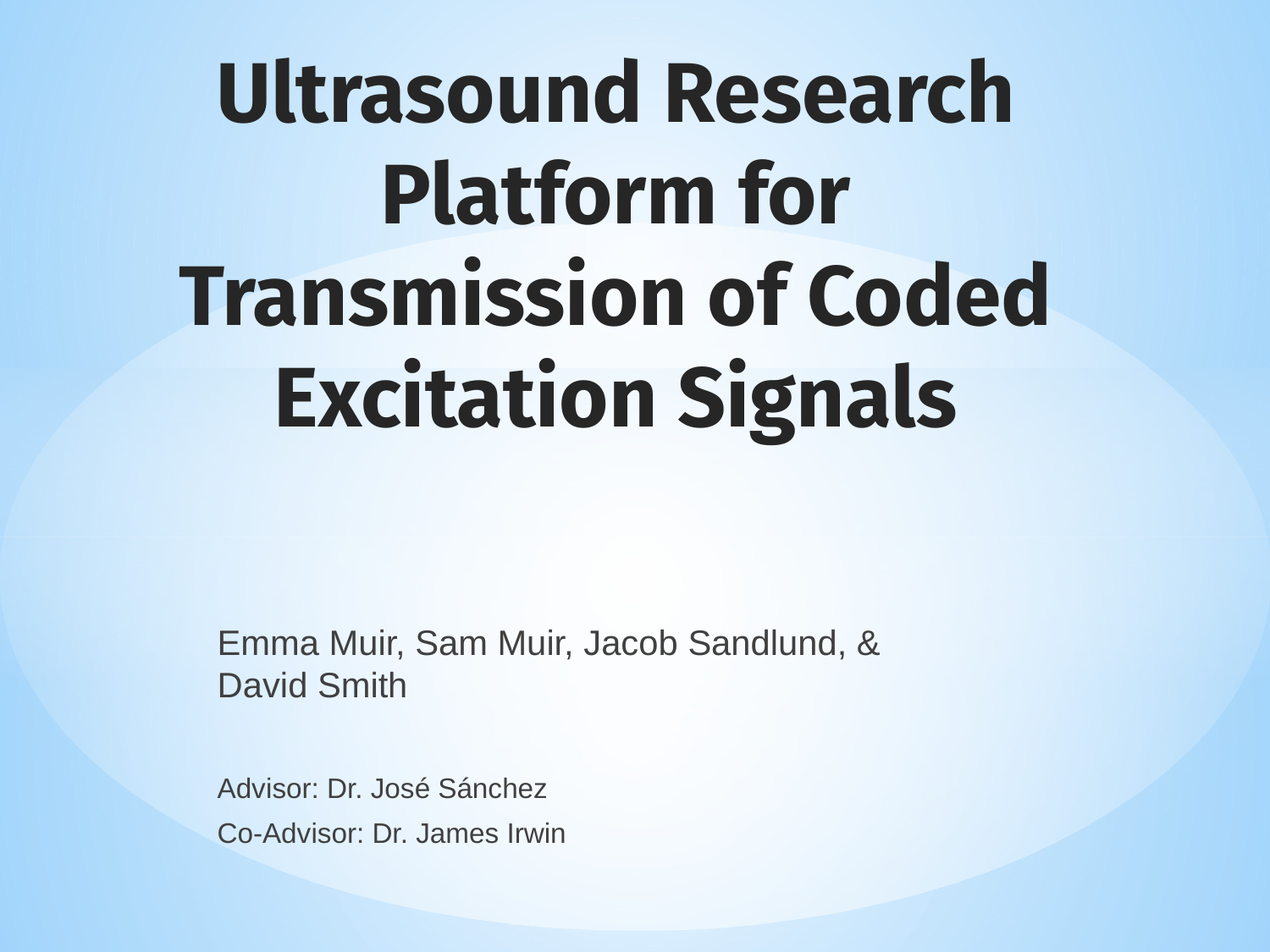

# Ultrasound Research Platform for Transmission of Coded Excitation Signals
Emma Muir, Sam Muir, Jacob Sandlund, & David Smith

Advisor: Dr. José Sánchez
Co-Advisor: Dr. James Irwin